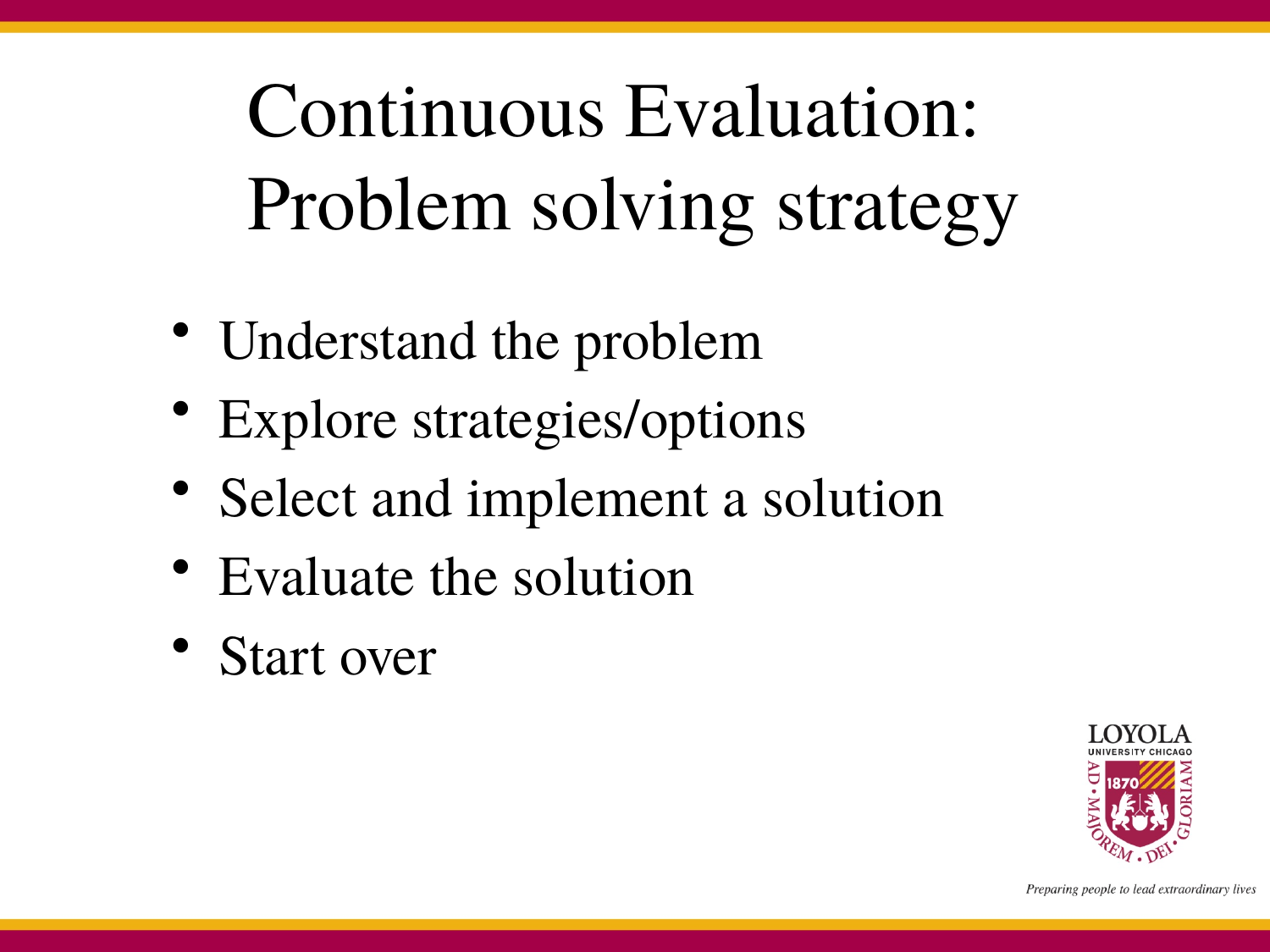

# Continuous Evaluation: Problem solving strategy
Understand the problem
Explore strategies/options
Select and implement a solution
Evaluate the solution
Start over